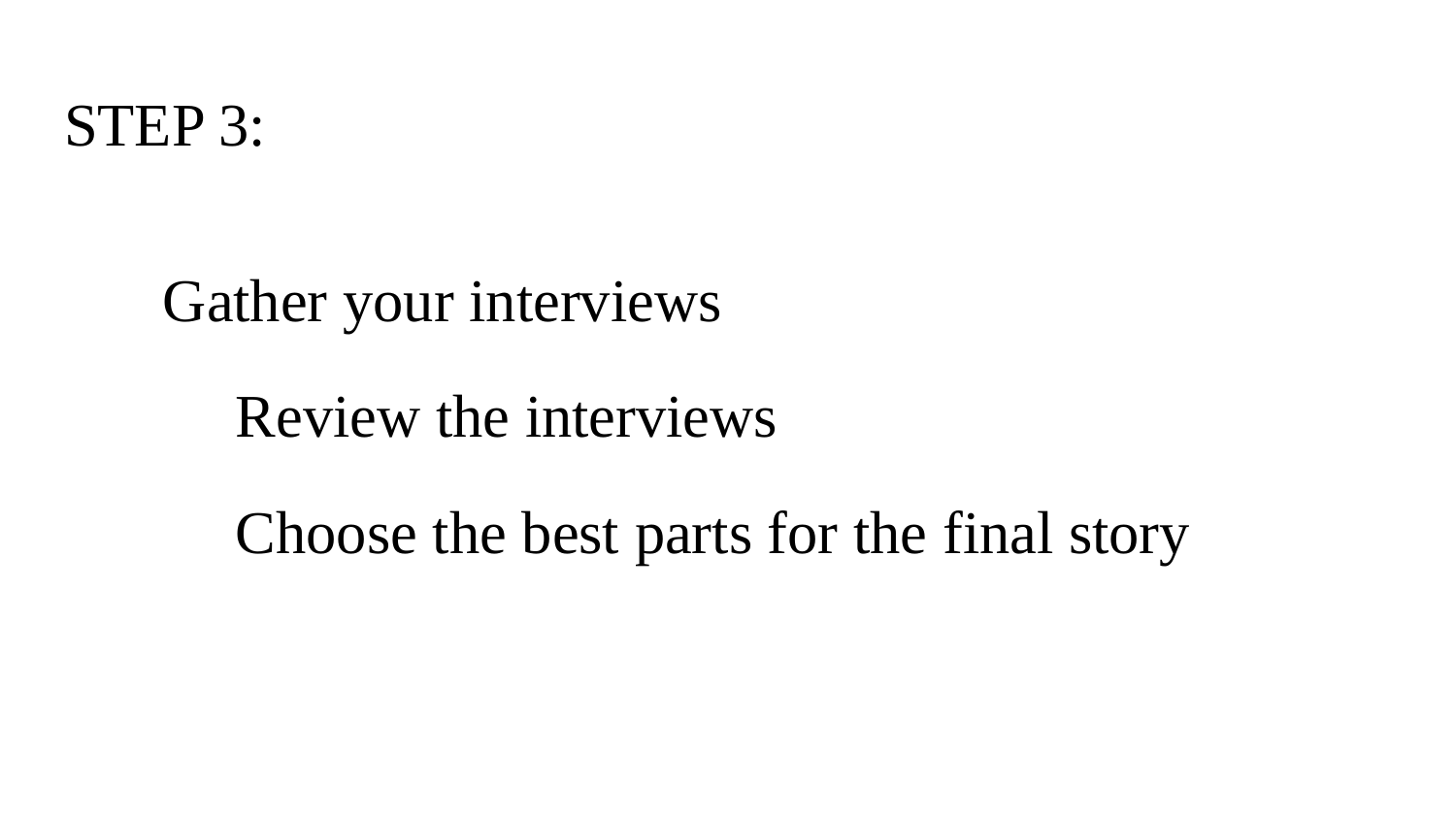

# STEP 3:
Gather your interviews
Review the interviews
Choose the best parts for the final story